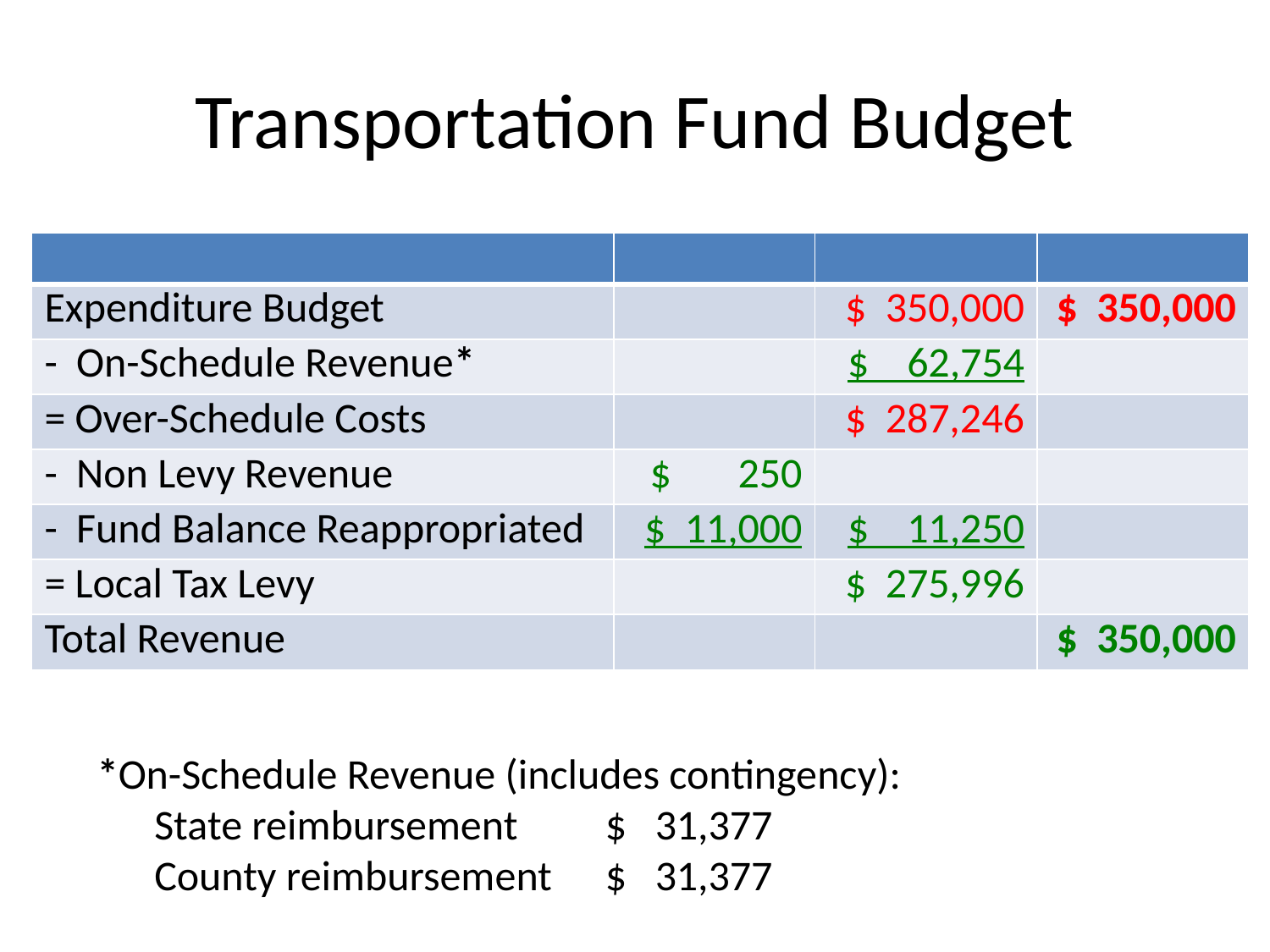

# Transportation Fund Budget
|  |  |  |  |
| --- | --- | --- | --- |
| Expenditure Budget |  | $ 350,000 | $ 350,000 |
| - On-Schedule Revenue\* |  | $ 62,754 |  |
| = Over-Schedule Costs |  | $ 287,246 |  |
| - Non Levy Revenue | $ 250 |  |  |
| - Fund Balance Reappropriated | $ 11,000 | $ 11,250 |  |
| = Local Tax Levy |  | $ 275,996 |  |
| Total Revenue |  |  | $ 350,000 |
*On-Schedule Revenue (includes contingency):
      State reimbursement	$   31,377
      County reimbursement	$   31,377